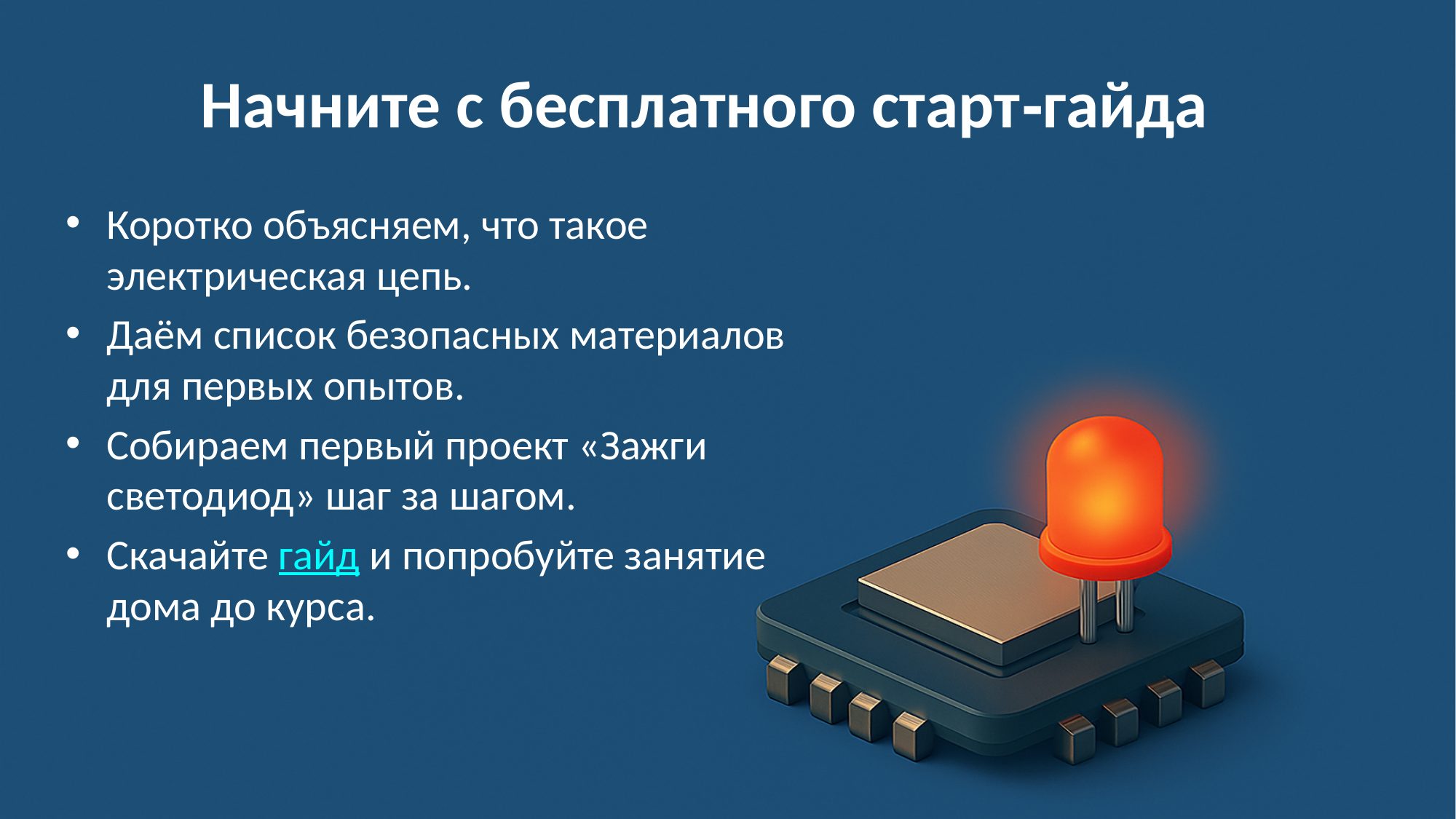

# Начните с бесплатного старт‑гайда
Коротко объясняем, что такое электрическая цепь.
Даём список безопасных материалов для первых опытов.
Собираем первый проект «Зажги светодиод» шаг за шагом.
Скачайте гайд и попробуйте занятие дома до курса.